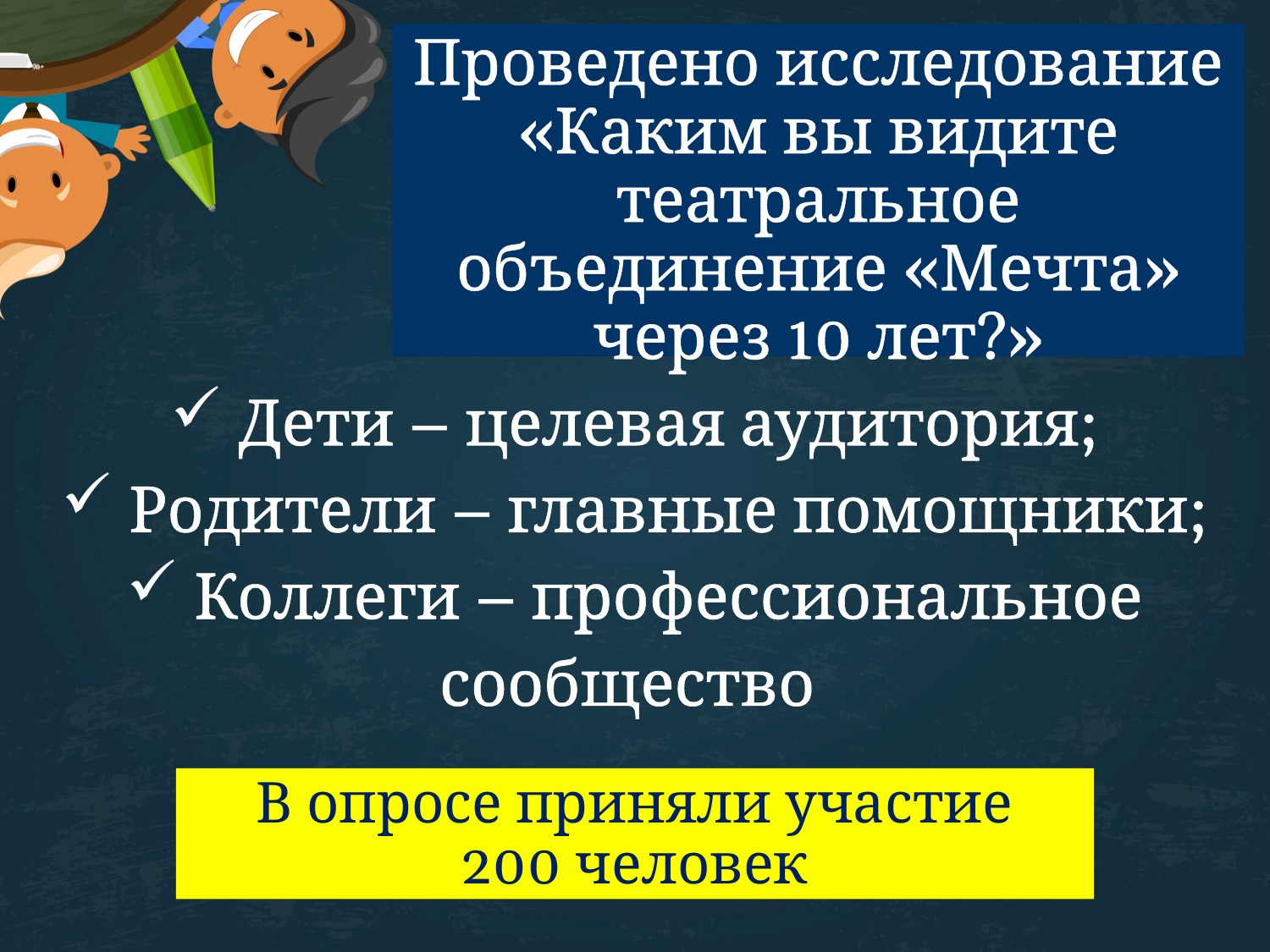

Проведено исследование
«Каким вы видите театральное объединение «Мечта» через 10 лет?»
 Дети – целевая аудитория;
 Родители – главные помощники;
 Коллеги – профессиональное сообщество
В опросе приняли участие
200 человек